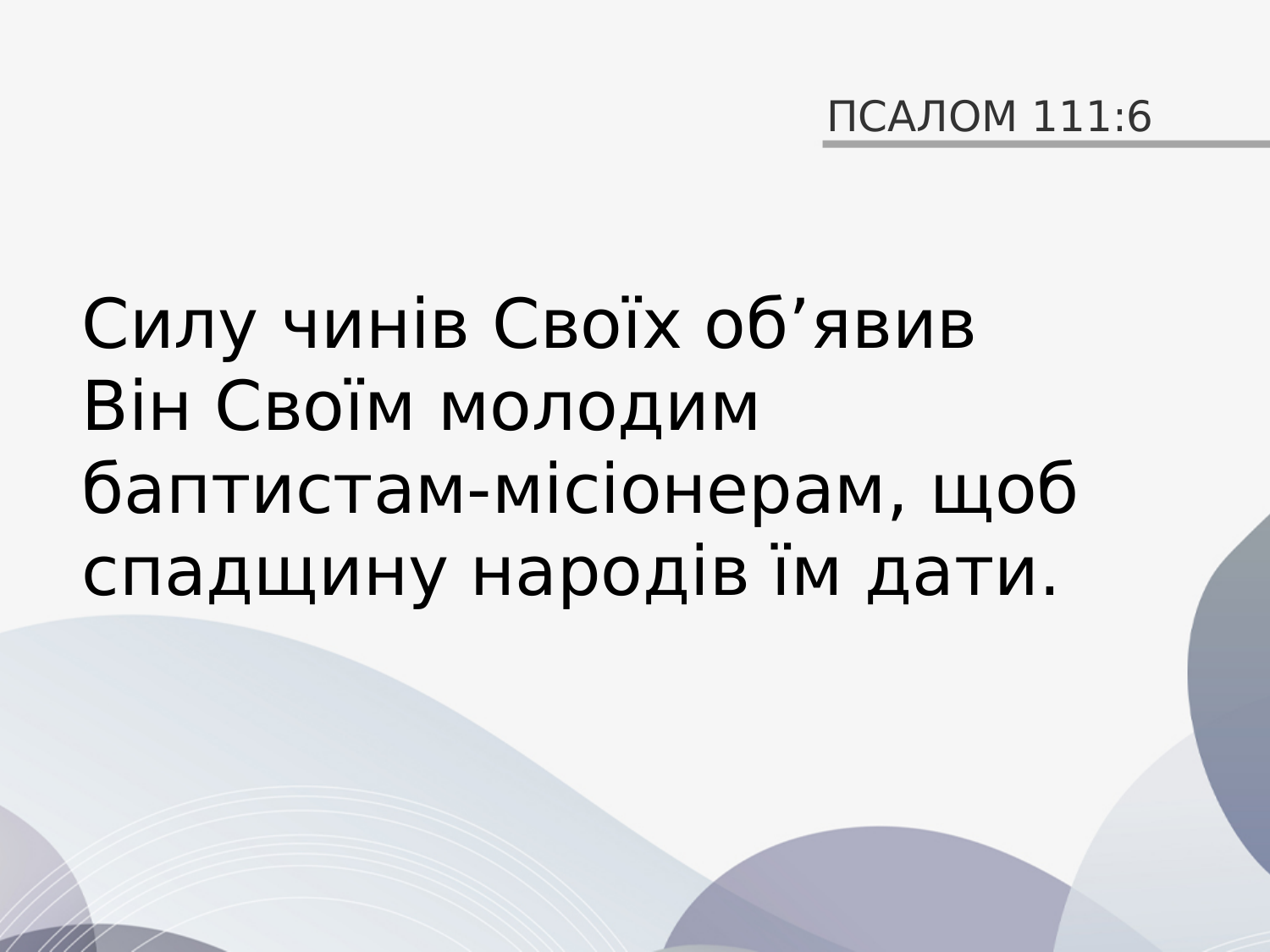

# ПСАЛОМ 111:6

Силу чинів Своїх об’явив
Він Своїм молодим баптистам-місіонерам, щоб спадщину народів їм дати.